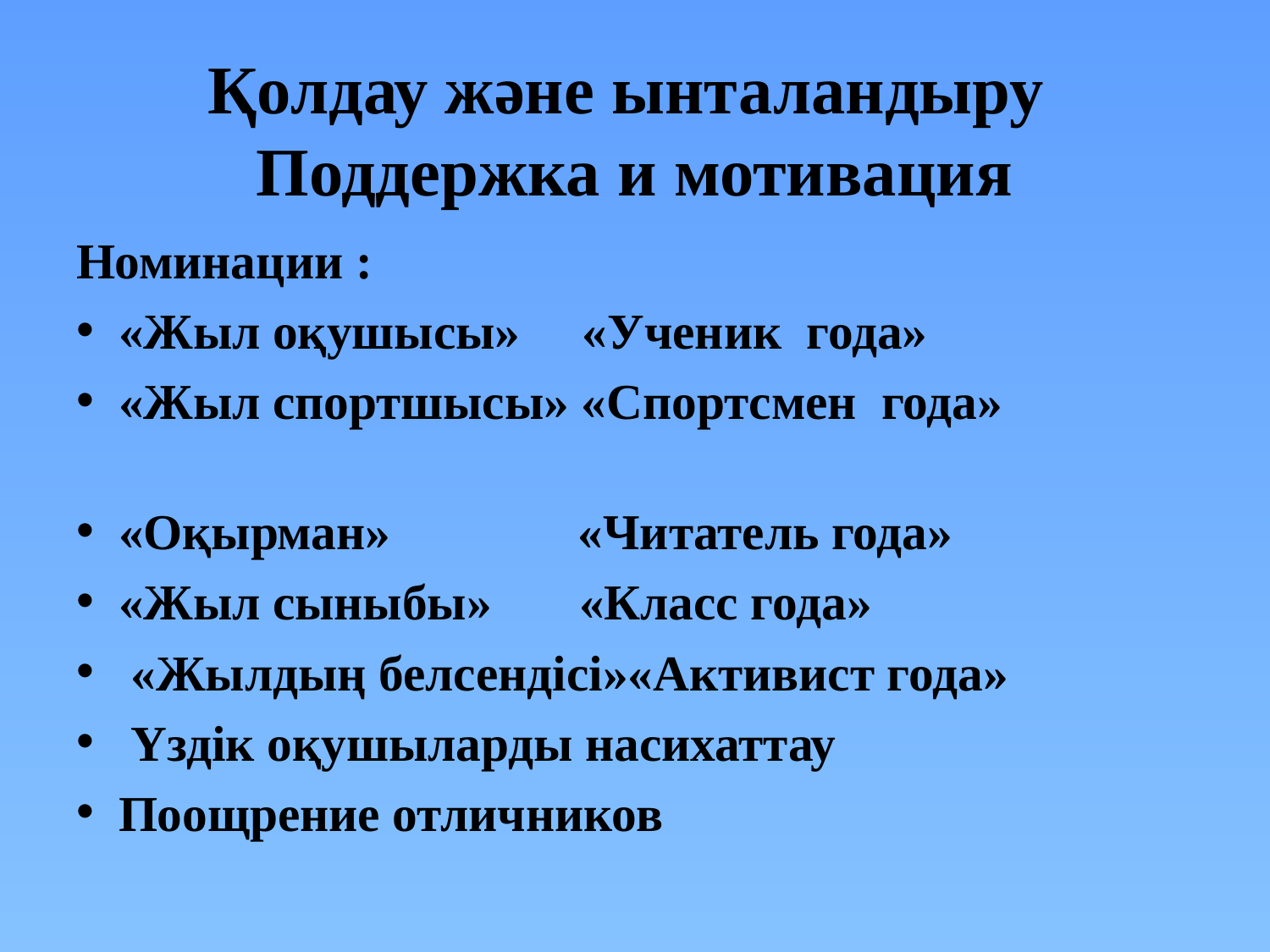

# Қолдау және ынталандыру Поддержка и мотивация
Номинации :
«Жыл оқушысы»     «Ученик  года»
«Жыл спортшысы» «Спортсмен  года»
«Оқырман»               «Читатель года»
«Жыл сыныбы»       «Класс года»
 «Жылдың белсендісі»«Активист года»
 Үздік оқушыларды насихаттау
Поощрение отличников